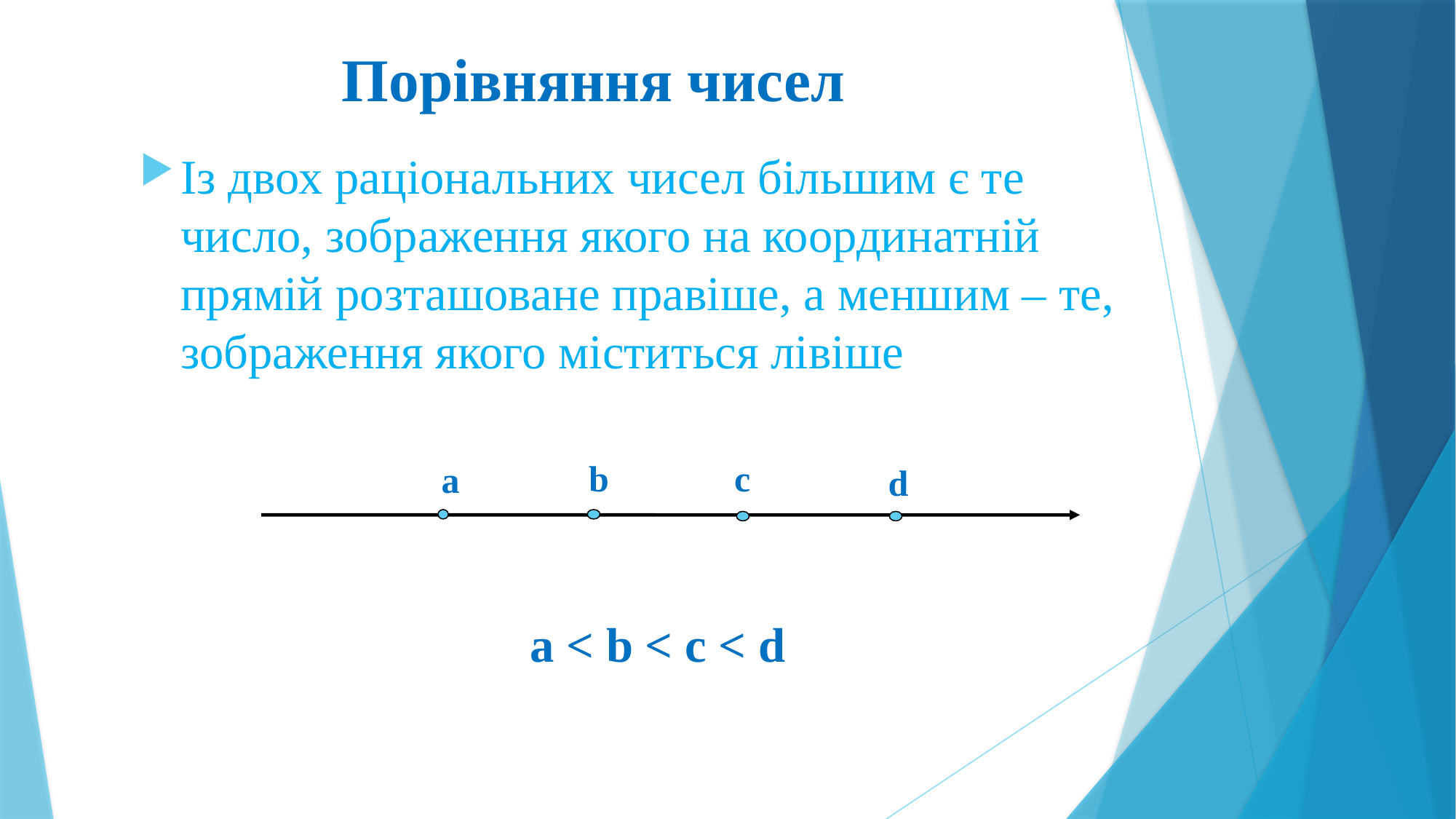

# Порівняння чисел
Із двох раціональних чисел більшим є те число, зображення якого на координатній прямій розташоване правіше, а меншим – те, зображення якого міститься лівіше

                                a < b < c < d

с
d

b
а